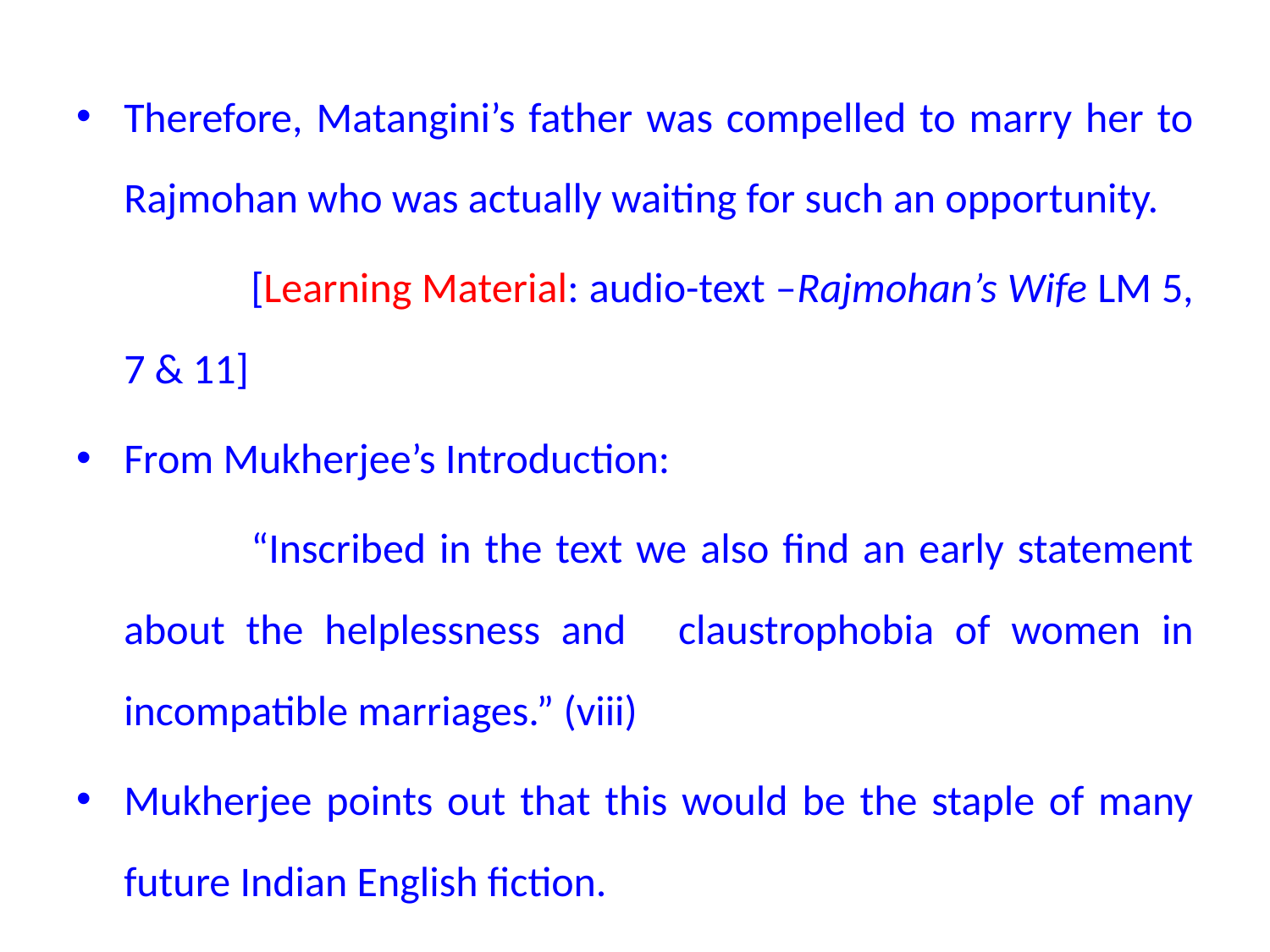

#
Therefore, Matangini’s father was compelled to marry her to Rajmohan who was actually waiting for such an opportunity.
		[Learning Material: audio-text –Rajmohan’s Wife LM 5, 7 & 11]
From Mukherjee’s Introduction:
		“Inscribed in the text we also find an early statement about the helplessness and 	claustrophobia of women in incompatible marriages.” (viii)
Mukherjee points out that this would be the staple of many future Indian English fiction.